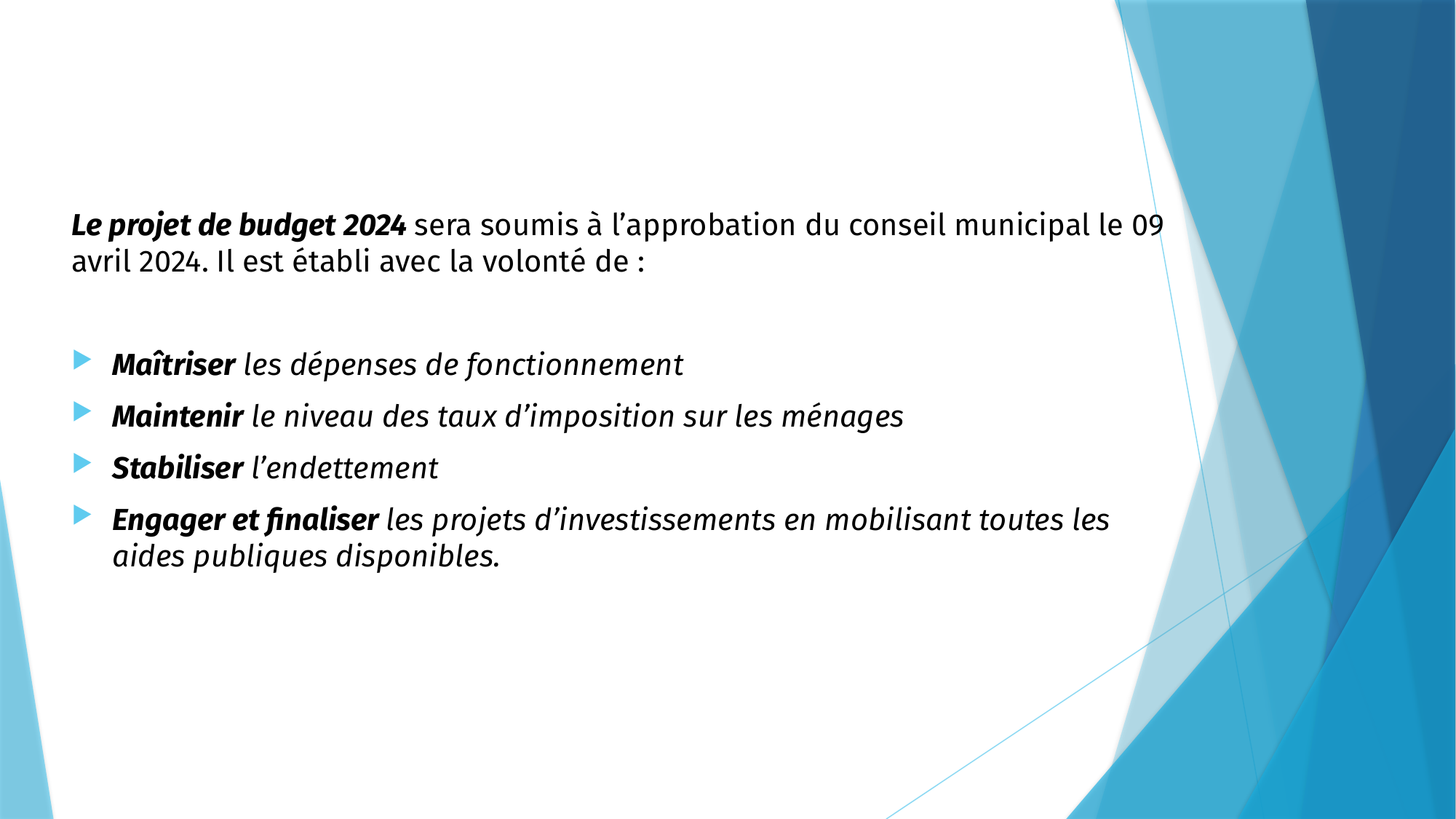

Le projet de budget 2024 sera soumis à l’approbation du conseil municipal le 09 avril 2024. Il est établi avec la volonté de :

Maîtriser les dépenses de fonctionnement
Maintenir le niveau des taux d’imposition sur les ménages
Stabiliser l’endettement
Engager et finaliser les projets d’investissements en mobilisant toutes les aides publiques disponibles.